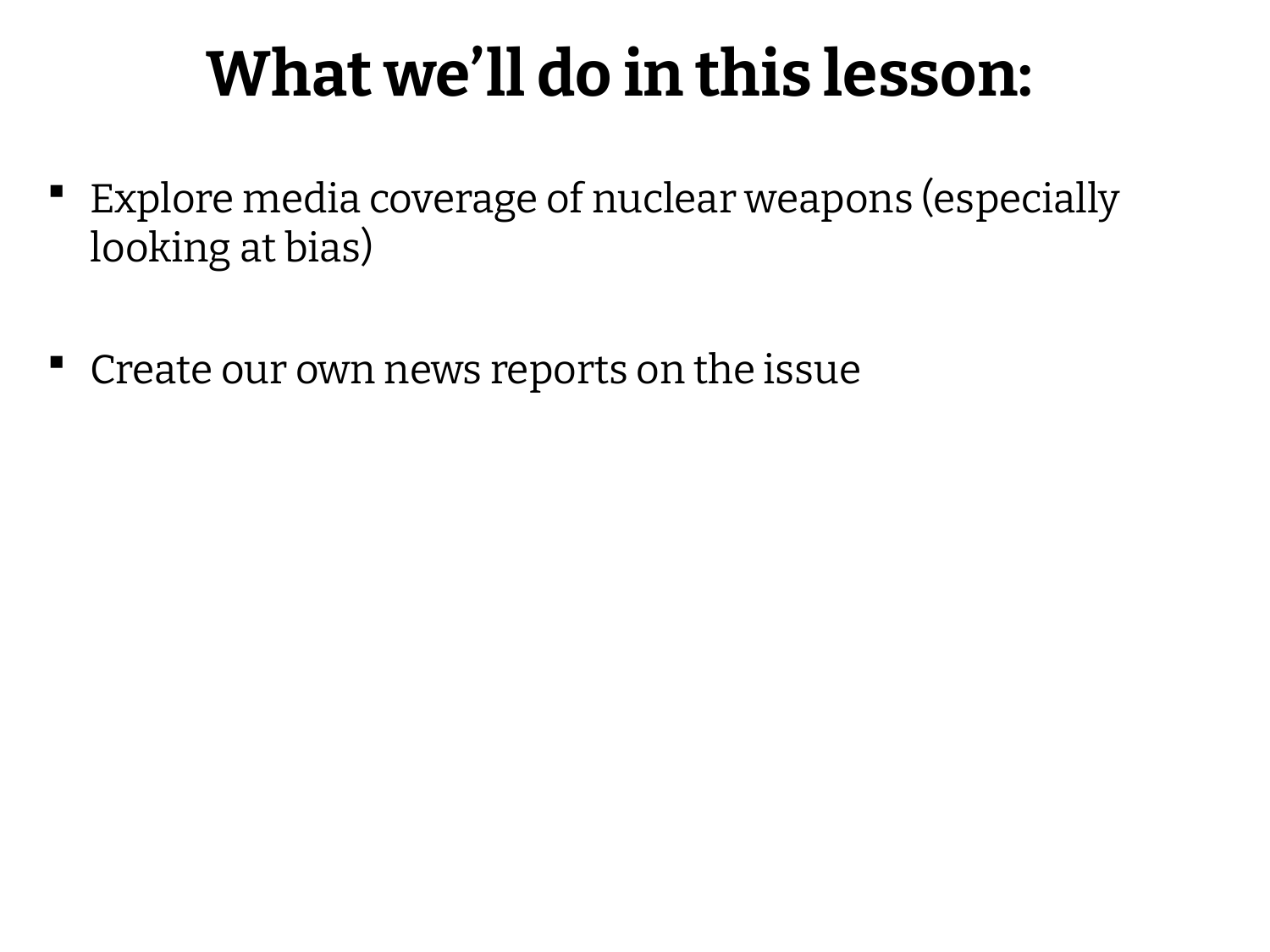

What we’ll do in this lesson:
Explore media coverage of nuclear weapons (especially looking at bias)

Create our own news reports on the issue